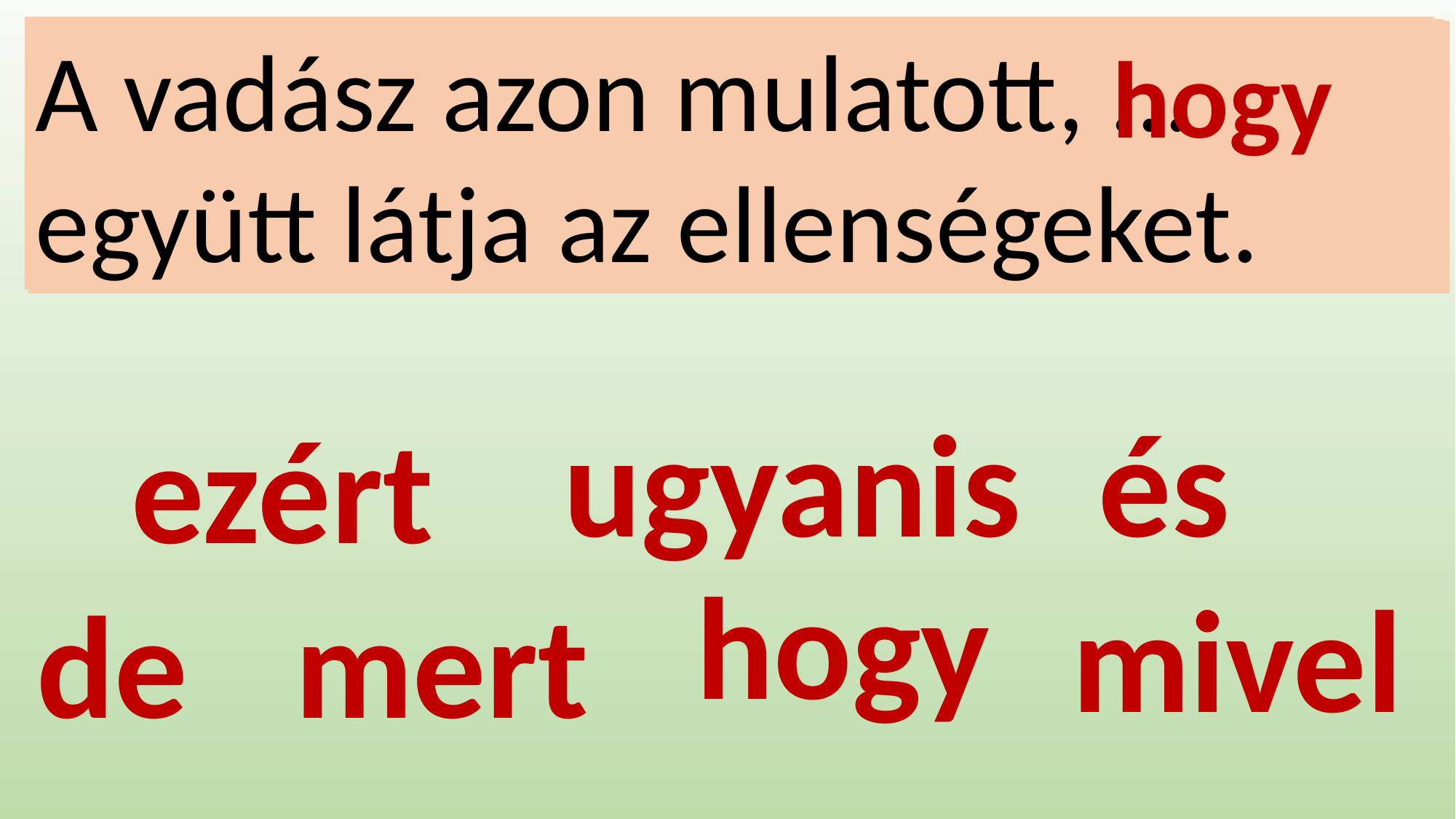

de
A vadász azon mulatott, ... együtt látja az ellenségeket.
A nyulak tréfálkoztak, ….   a szarka komolyan vette.
A rókának borsódzott a háta, ….
sosem látott ilyen szörnyeket.
mert
Halálra rémült a medve,... futásnak eredt.
hogy
ezért
ugyanis
és
ezért
hogy
mivel
de
mert